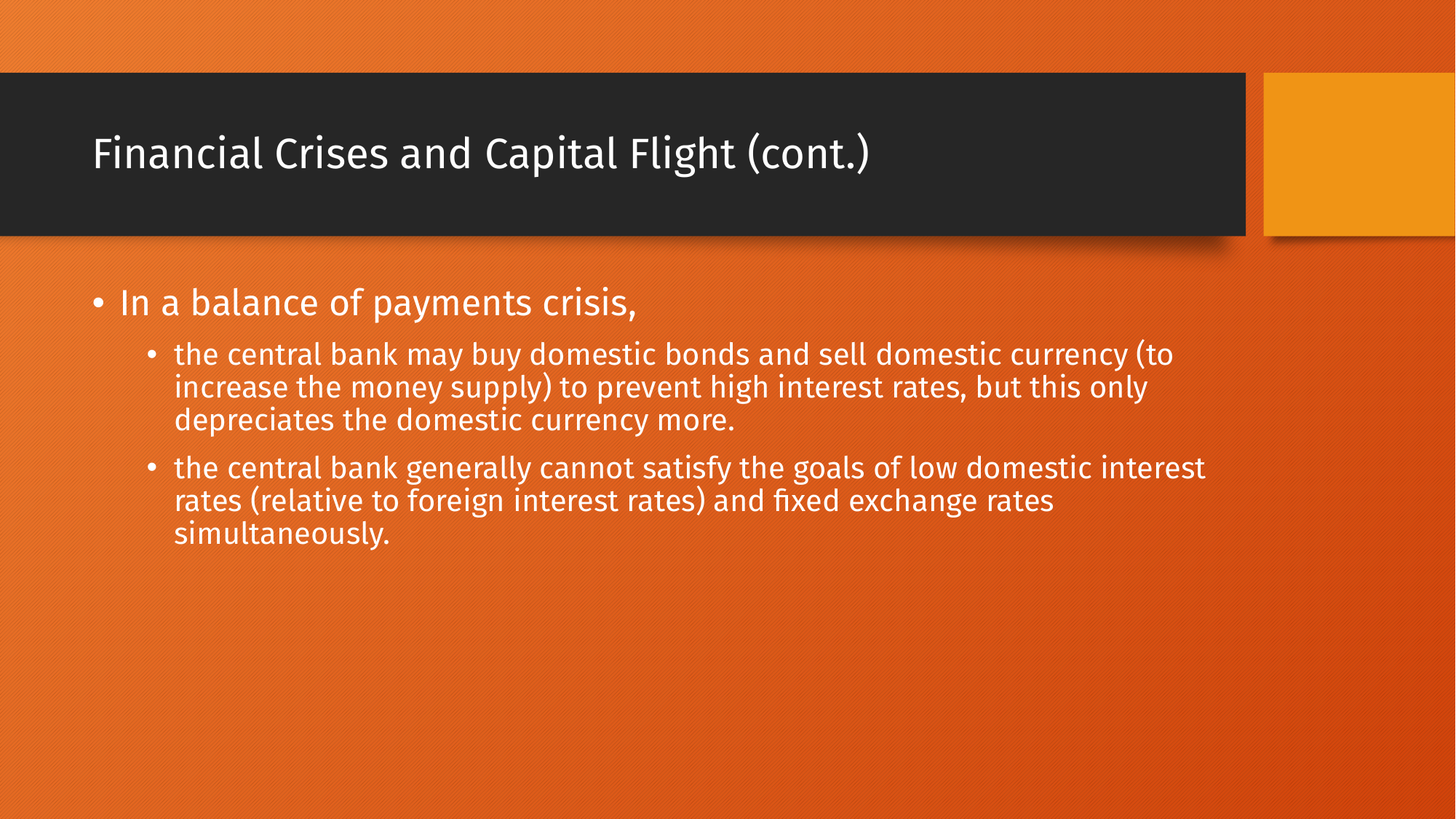

# Financial Crises and Capital Flight (cont.)
In a balance of payments crisis,
the central bank may buy domestic bonds and sell domestic currency (to increase the money supply) to prevent high interest rates, but this only depreciates the domestic currency more.
the central bank generally cannot satisfy the goals of low domestic interest rates (relative to foreign interest rates) and fixed exchange rates simultaneously.